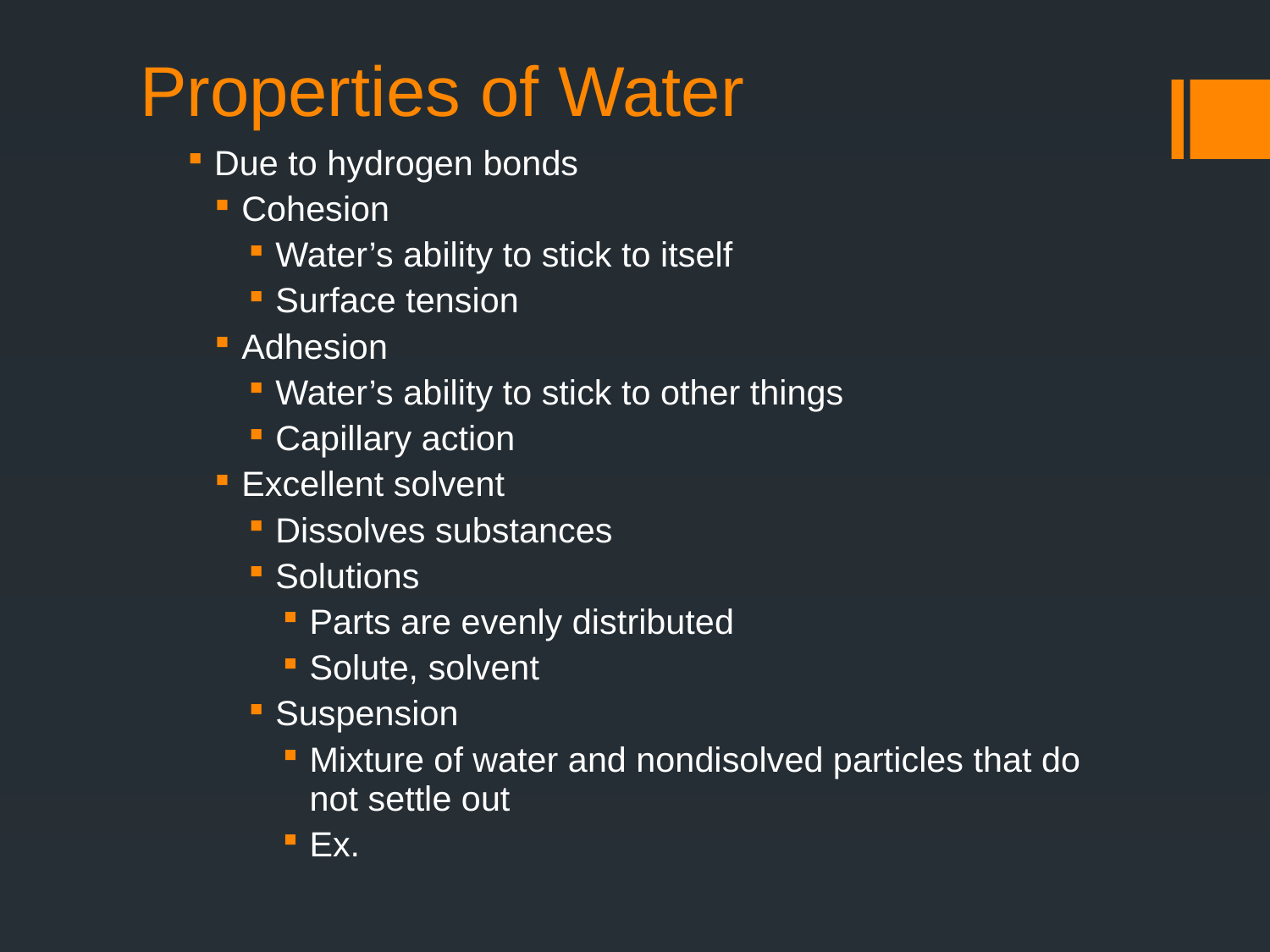

# Properties of Water
Due to hydrogen bonds
Cohesion
Water’s ability to stick to itself
Surface tension
Adhesion
Water’s ability to stick to other things
Capillary action
Excellent solvent
Dissolves substances
Solutions
Parts are evenly distributed
Solute, solvent
Suspension
Mixture of water and nondisolved particles that do not settle out
Ex.